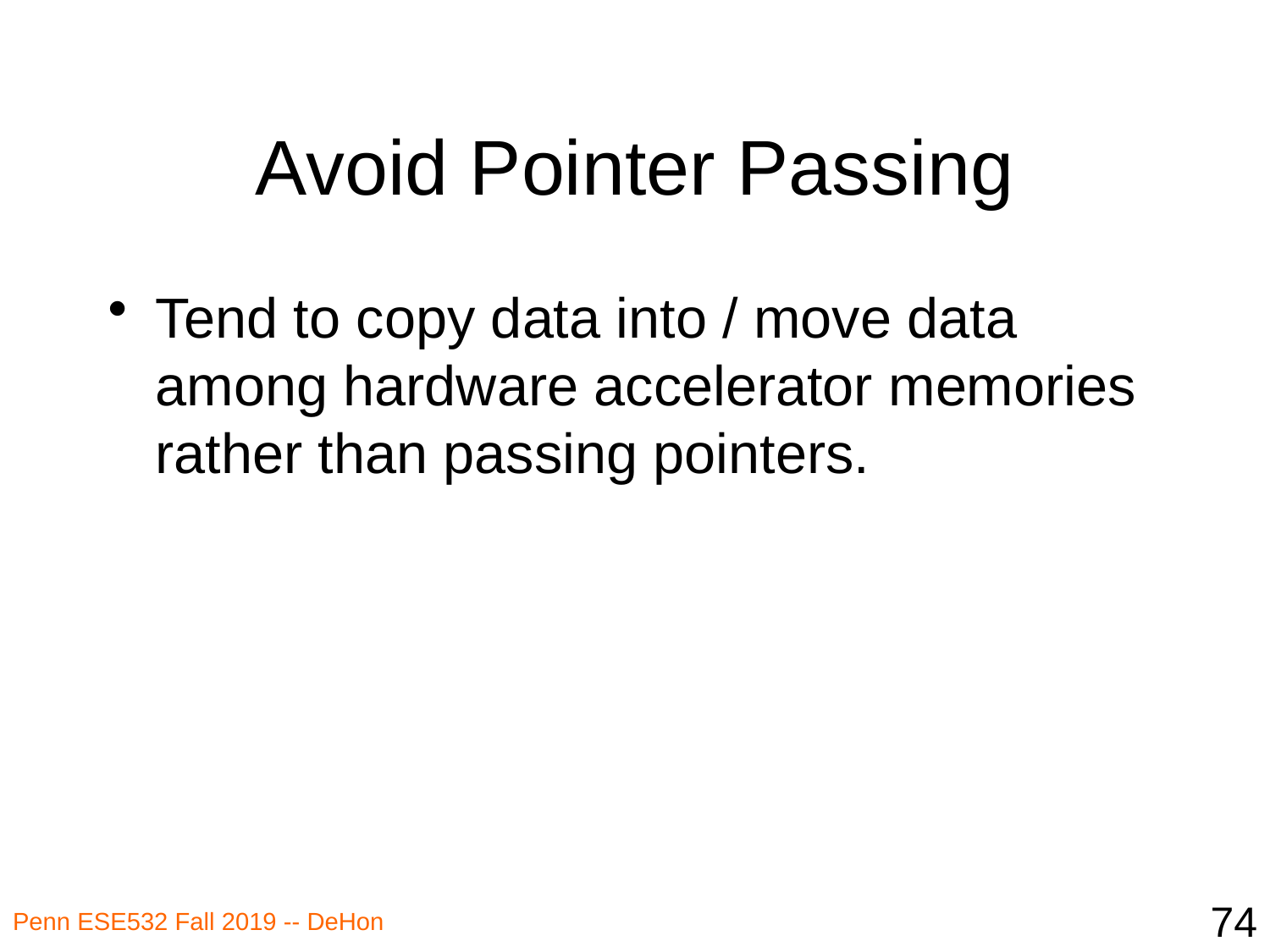

# Avoid Pointer Passing
Tend to copy data into / move data among hardware accelerator memories rather than passing pointers.
74
Penn ESE532 Fall 2019 -- DeHon